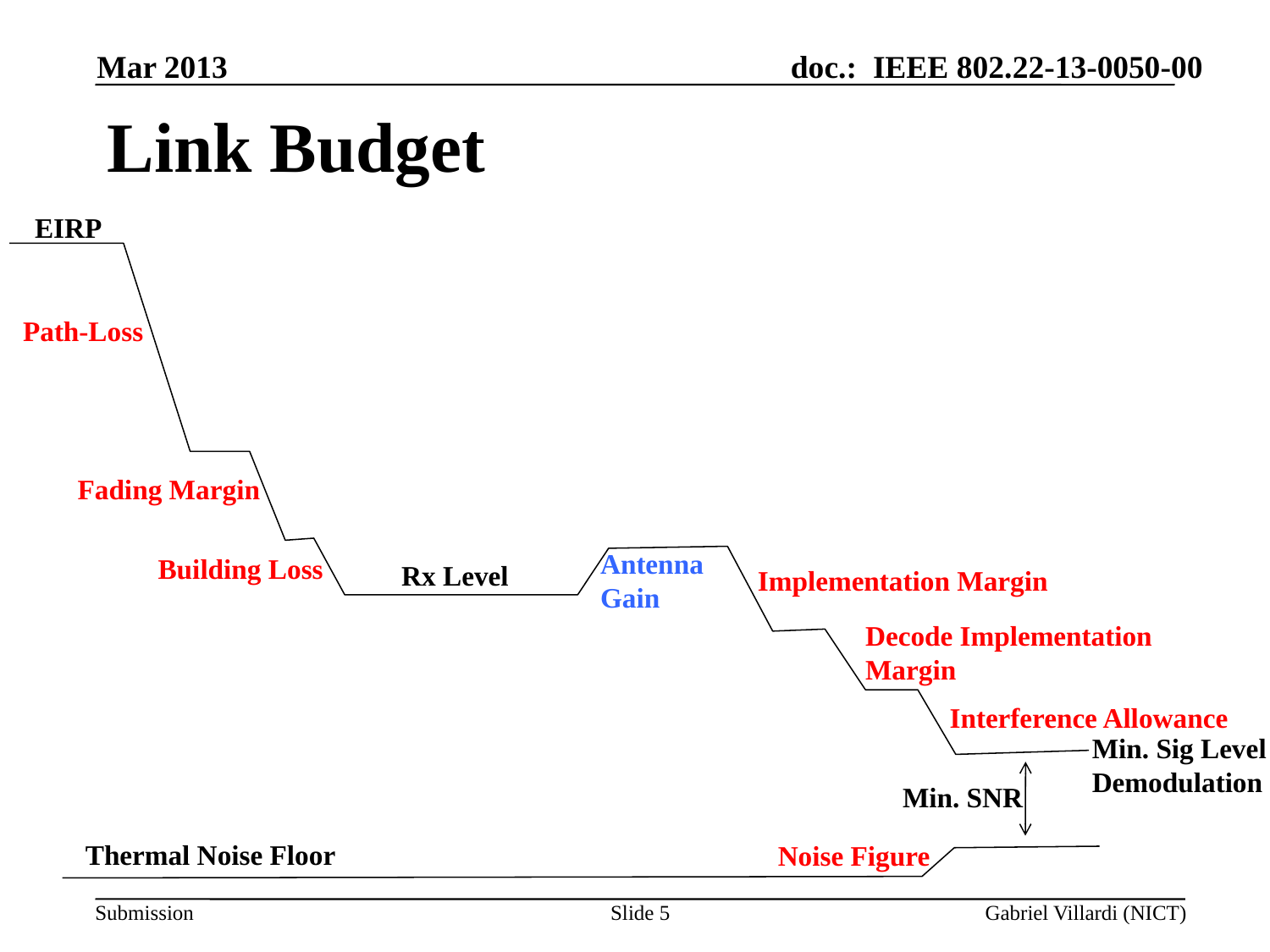

Mar 2013
Link Budget
EIRP

Path-Loss
Fading Margin
Antenna
Gain
Building Loss
Rx Level
Implementation Margin
Decode Implementation
Margin
Interference Allowance
Min. Sig Level
Demodulation
Min. SNR
Thermal Noise Floor
Noise Figure

Slide 5
Gabriel Villardi (NICT)